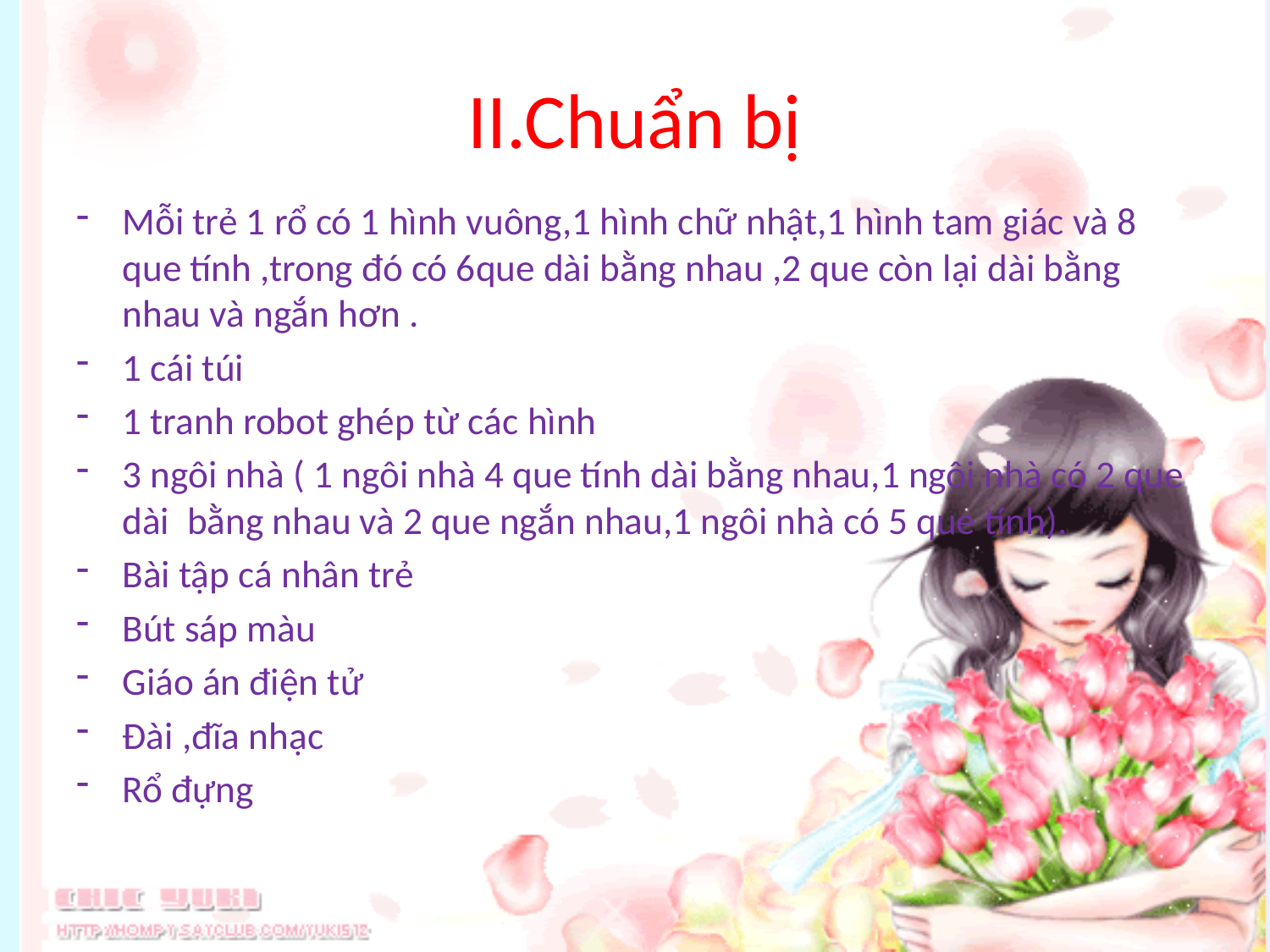

# II.Chuẩn bị
Mỗi trẻ 1 rổ có 1 hình vuông,1 hình chữ nhật,1 hình tam giác và 8 que tính ,trong đó có 6que dài bằng nhau ,2 que còn lại dài bằng nhau và ngắn hơn .
1 cái túi
1 tranh robot ghép từ các hình
3 ngôi nhà ( 1 ngôi nhà 4 que tính dài bằng nhau,1 ngôi nhà có 2 que dài  bằng nhau và 2 que ngắn nhau,1 ngôi nhà có 5 que tính).
Bài tập cá nhân trẻ
Bút sáp màu
Giáo án điện tử
Đài ,đĩa nhạc
Rổ đựng